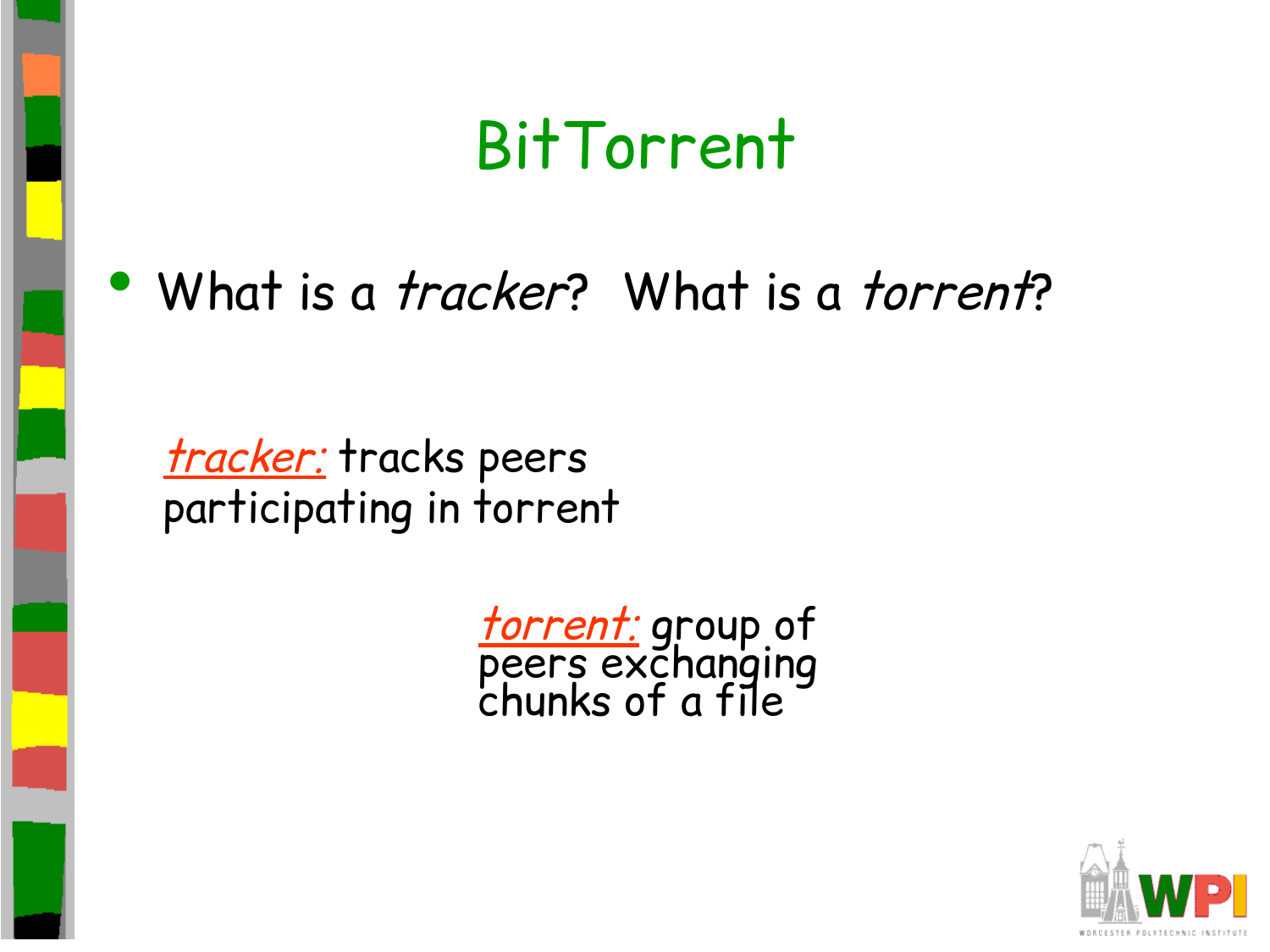

# BitTorrent
What is a tracker?  What is a torrent?
tracker: tracks peers
participating in torrent
torrent: group of
peers exchanging
chunks of a file